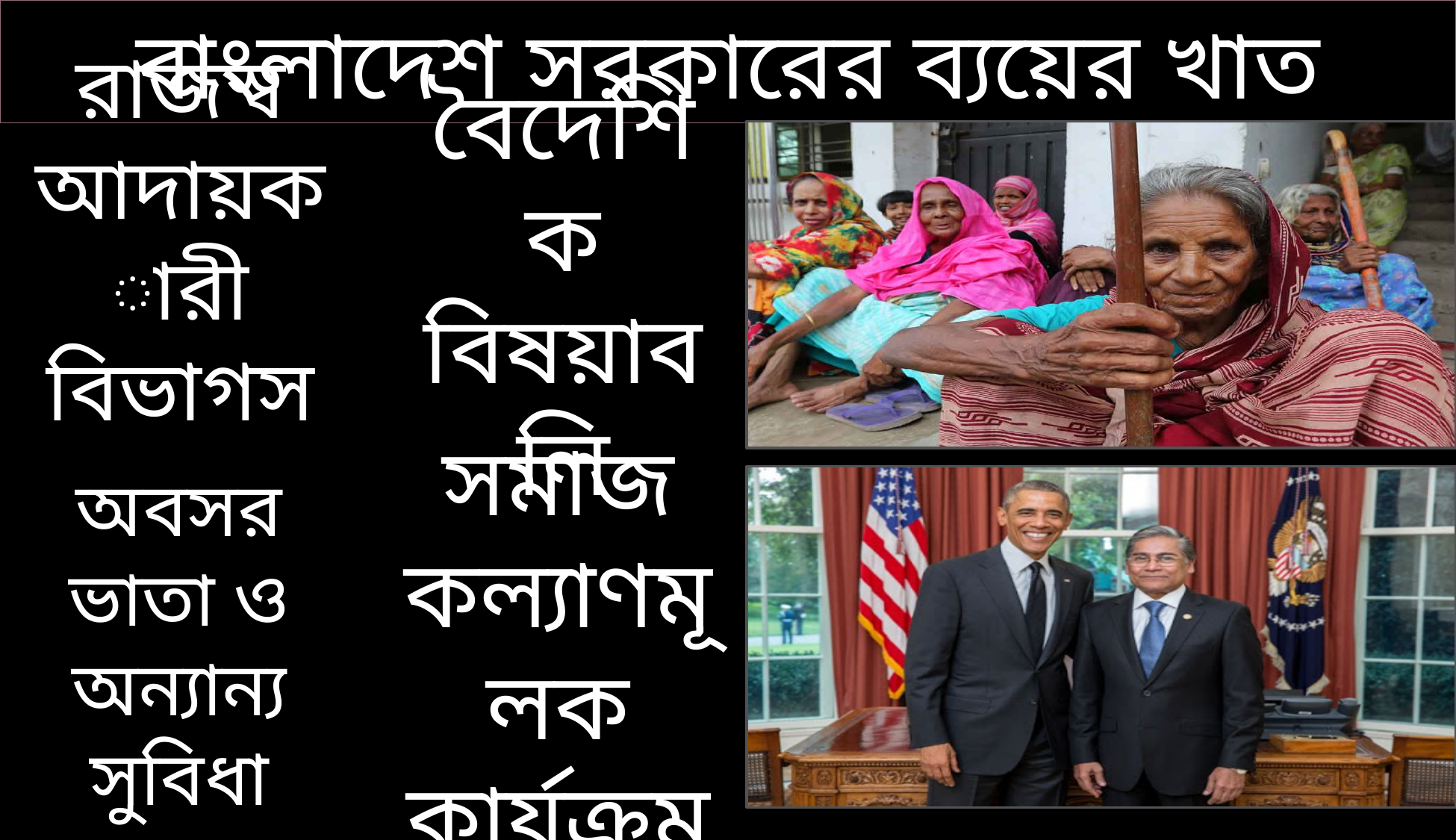

বাংলাদেশ সরকারের ব্যয়ের খাত

রাজস্ব আদায়কারী বিভাগসমূহ
বৈদেশিক বিষয়াবলি

অবসর ভাতা ও অন্যান্য সুবিধা
সমাজ কল্যাণমূলক কার্যক্রম